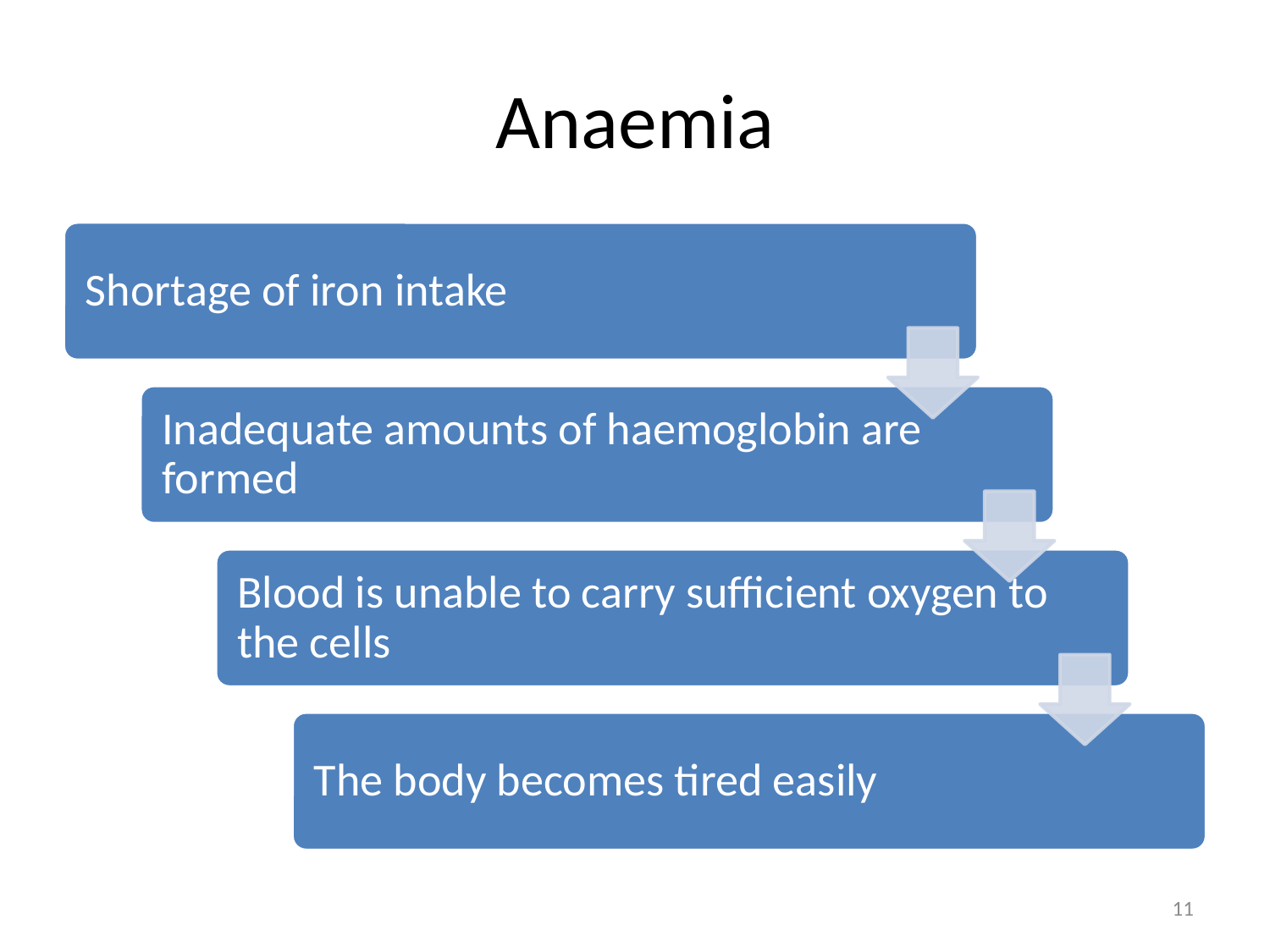

# Anaemia
Shortage of iron intake
Inadequate amounts of haemoglobin are formed
Blood is unable to carry sufficient oxygen to the cells
The body becomes tired easily

11